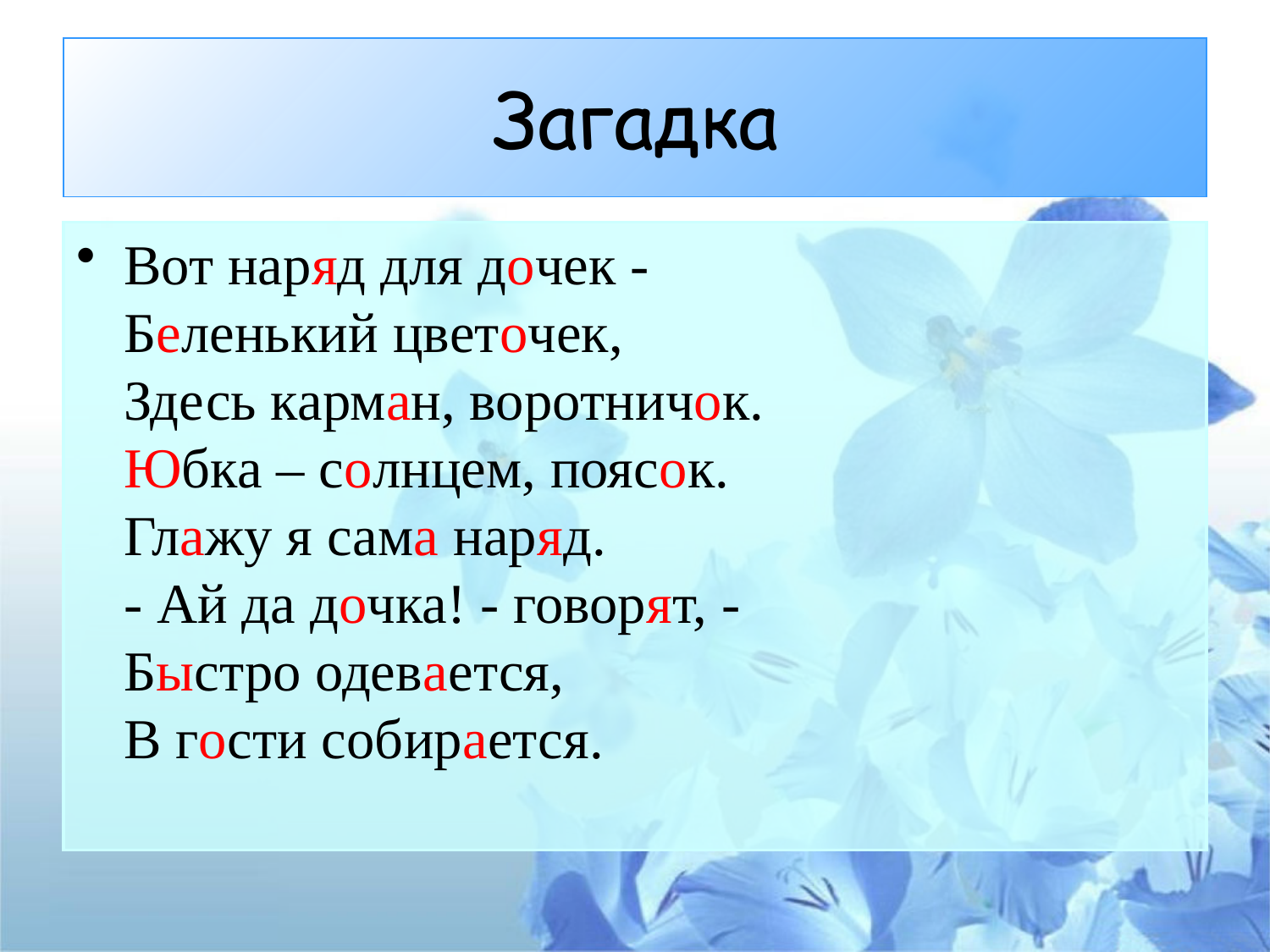

# Загадка
Вот наряд для дочек -
Беленький цветочек,
Здесь карман, воротничок.
Юбка – солнцем, поясок.
Глажу я сама наряд.
- Ай да дочка! - говорят, -
Быстро одевается,
В гости собирается.